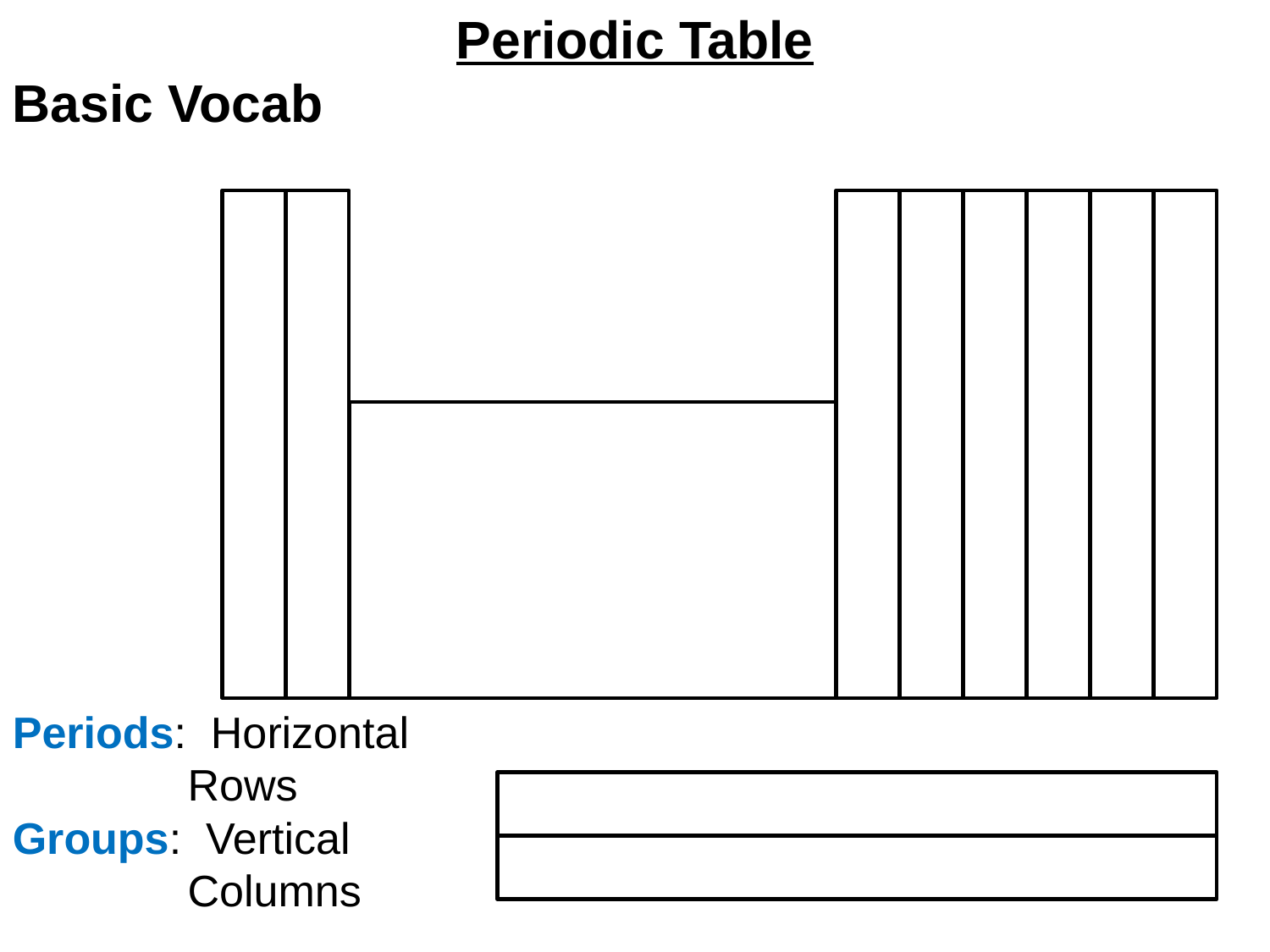

Periodic Table
Basic Vocab

Periods:  Horizontal Rows
Groups:  Vertical Columns